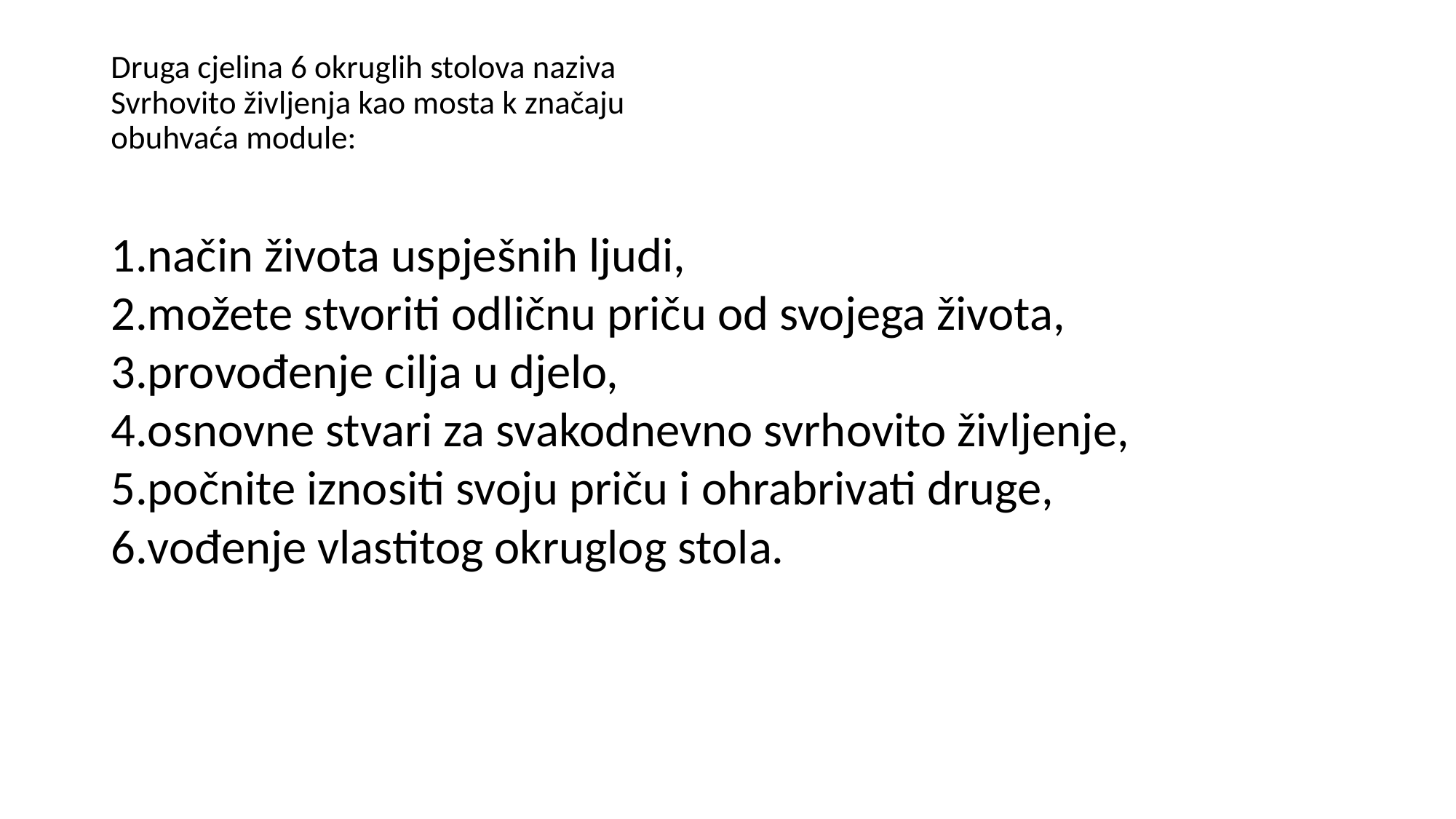

# Druga cjelina 6 okruglih stolova naziva Svrhovito življenja kao mosta k značaju obuhvaća module:
način života uspješnih ljudi,
možete stvoriti odličnu priču od svojega života,
provođenje cilja u djelo,
osnovne stvari za svakodnevno svrhovito življenje,
počnite iznositi svoju priču i ohrabrivati druge,
vođenje vlastitog okruglog stola.